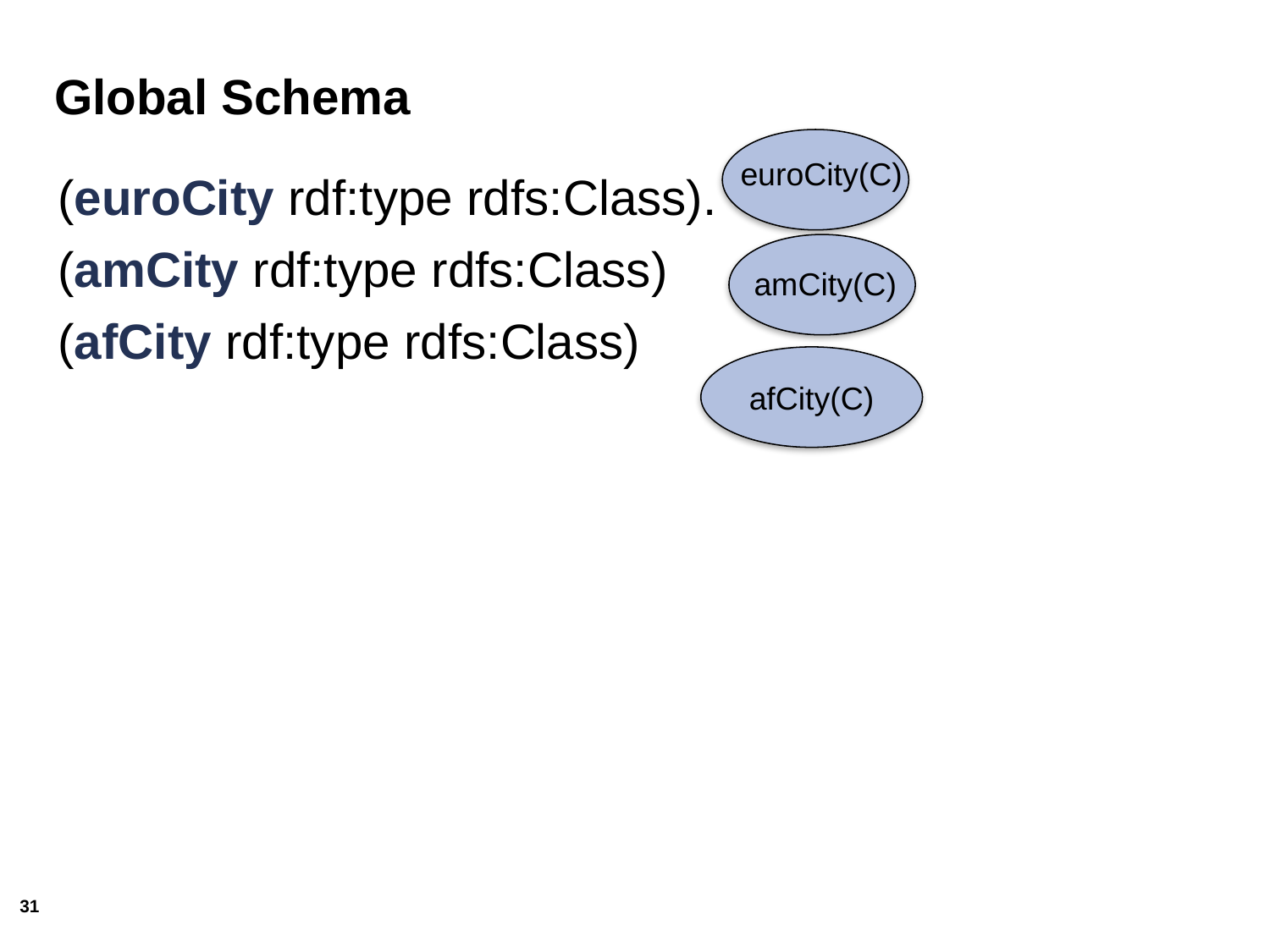

# Global Schema

euroCity(C)
(euroCity rdf:type rdfs:Class).
(amCity rdf:type rdfs:Class)
(afCity rdf:type rdfs:Class)

amCity(C)
afCity(C)